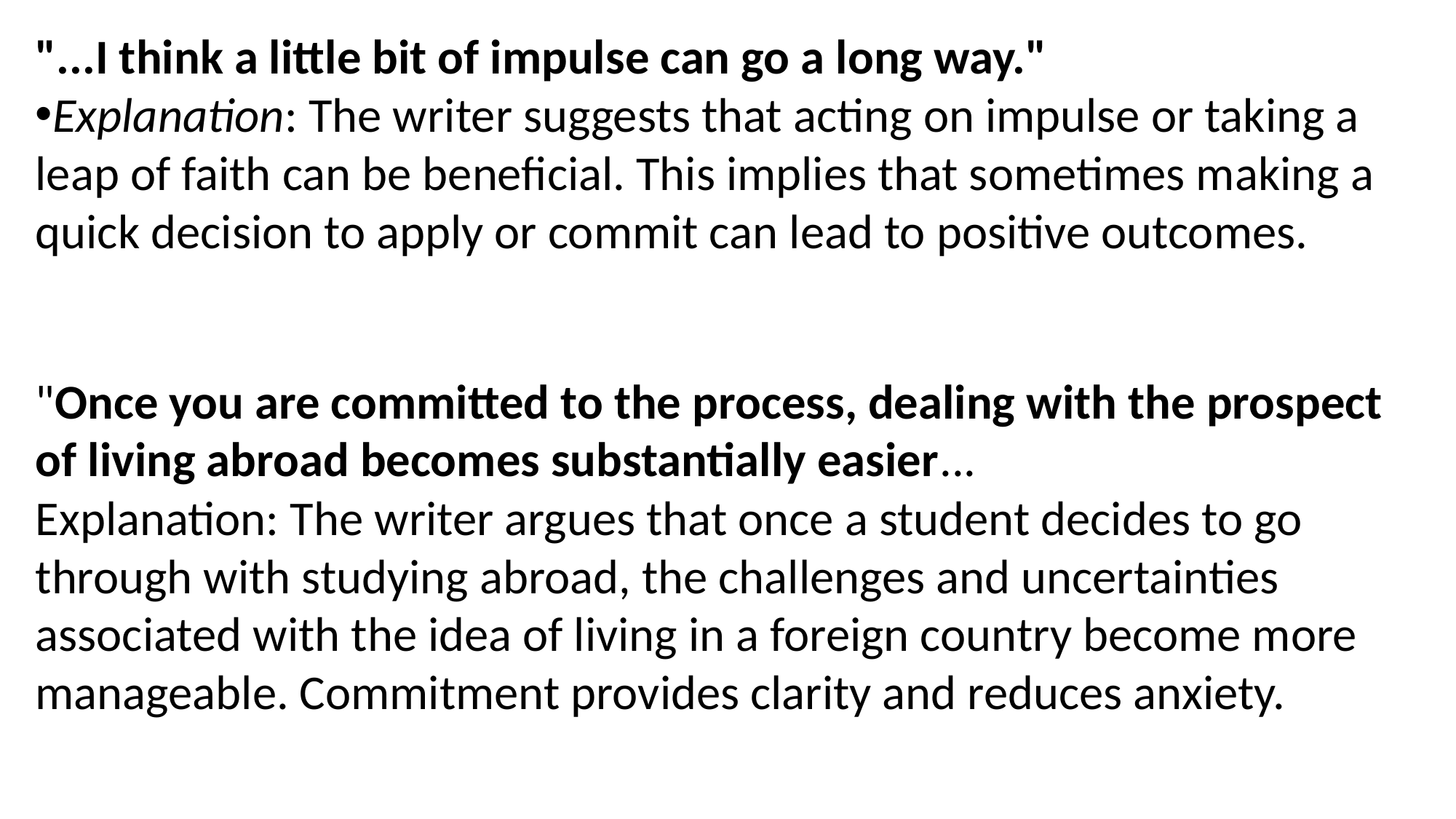

"...I think a little bit of impulse can go a long way."
Explanation: The writer suggests that acting on impulse or taking a leap of faith can be beneficial. This implies that sometimes making a quick decision to apply or commit can lead to positive outcomes.
"Once you are committed to the process, dealing with the prospect of living abroad becomes substantially easier...
Explanation: The writer argues that once a student decides to go through with studying abroad, the challenges and uncertainties associated with the idea of living in a foreign country become more manageable. Commitment provides clarity and reduces anxiety.